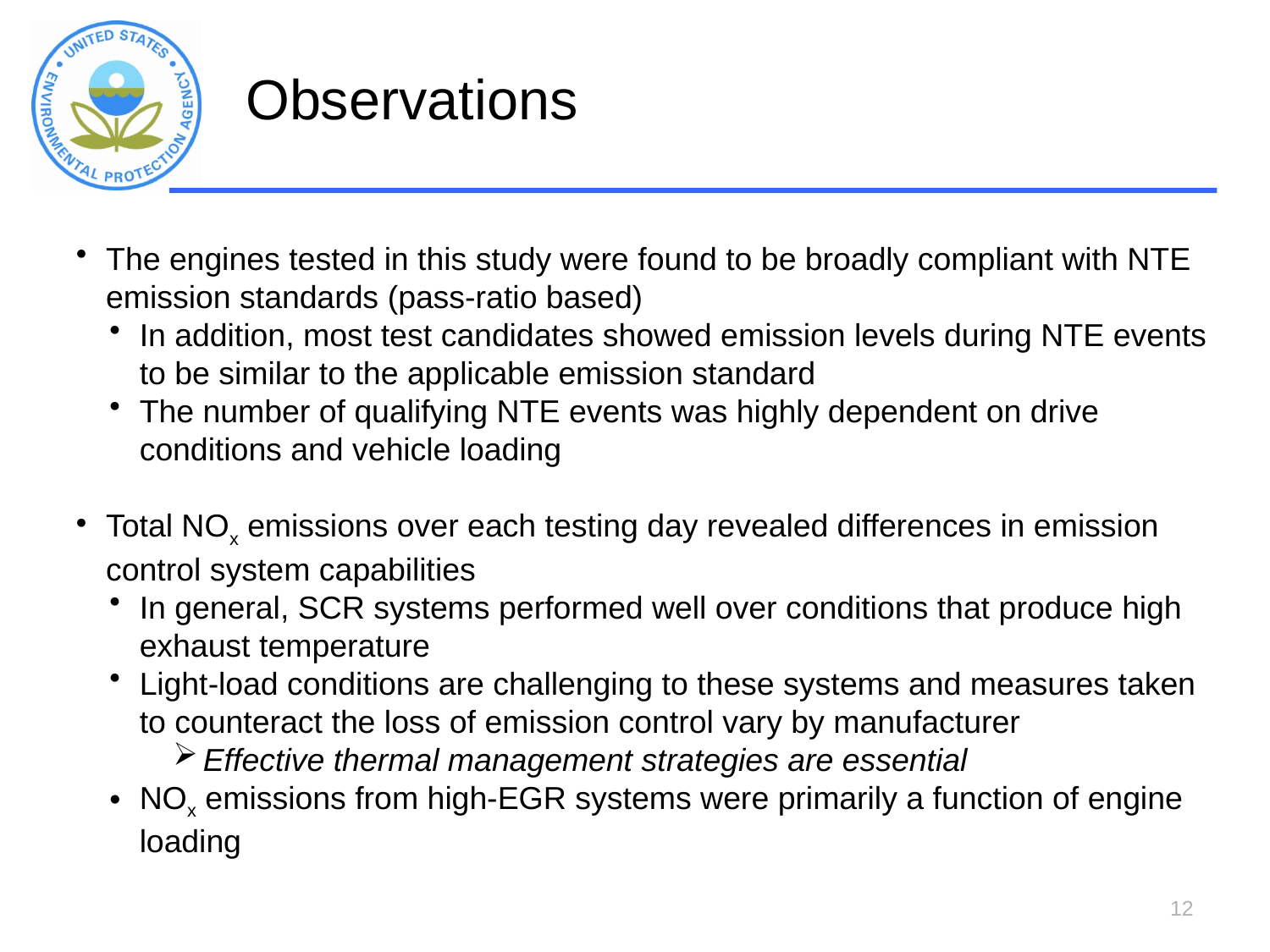

Observations
The engines tested in this study were found to be broadly compliant with NTE emission standards (pass-ratio based)
In addition, most test candidates showed emission levels during NTE events to be similar to the applicable emission standard
The number of qualifying NTE events was highly dependent on drive conditions and vehicle loading

Total NOx emissions over each testing day revealed differences in emission control system capabilities
In general, SCR systems performed well over conditions that produce high exhaust temperature
Light-load conditions are challenging to these systems and measures taken to counteract the loss of emission control vary by manufacturer
Effective thermal management strategies are essential
NOx emissions from high-EGR systems were primarily a function of engine loading

12